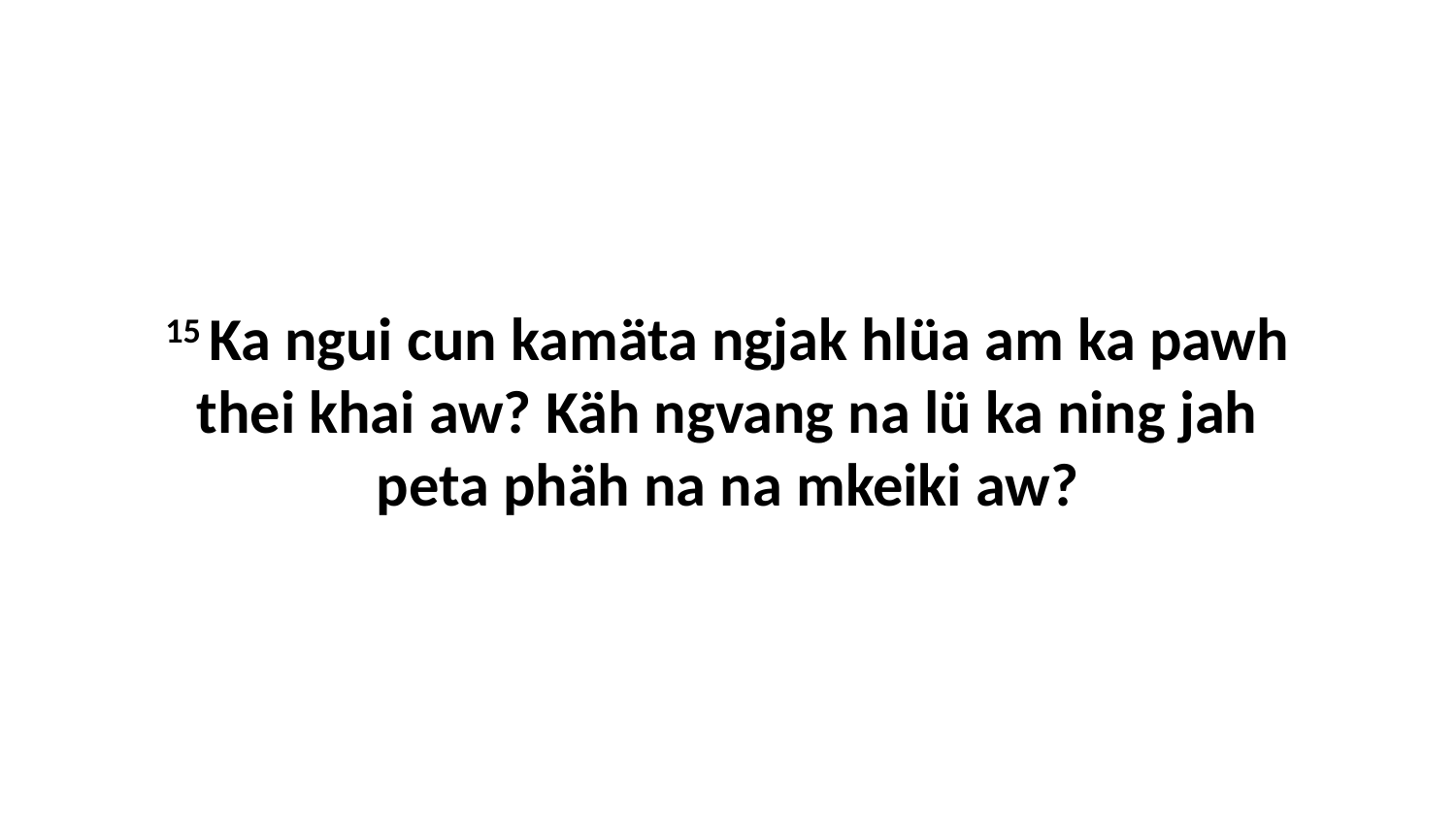

15 Ka ngui cun kamäta ngjak hlüa am ka pawh thei khai aw? Käh ngvang na lü ka ning jah peta phäh na na mkeiki aw?